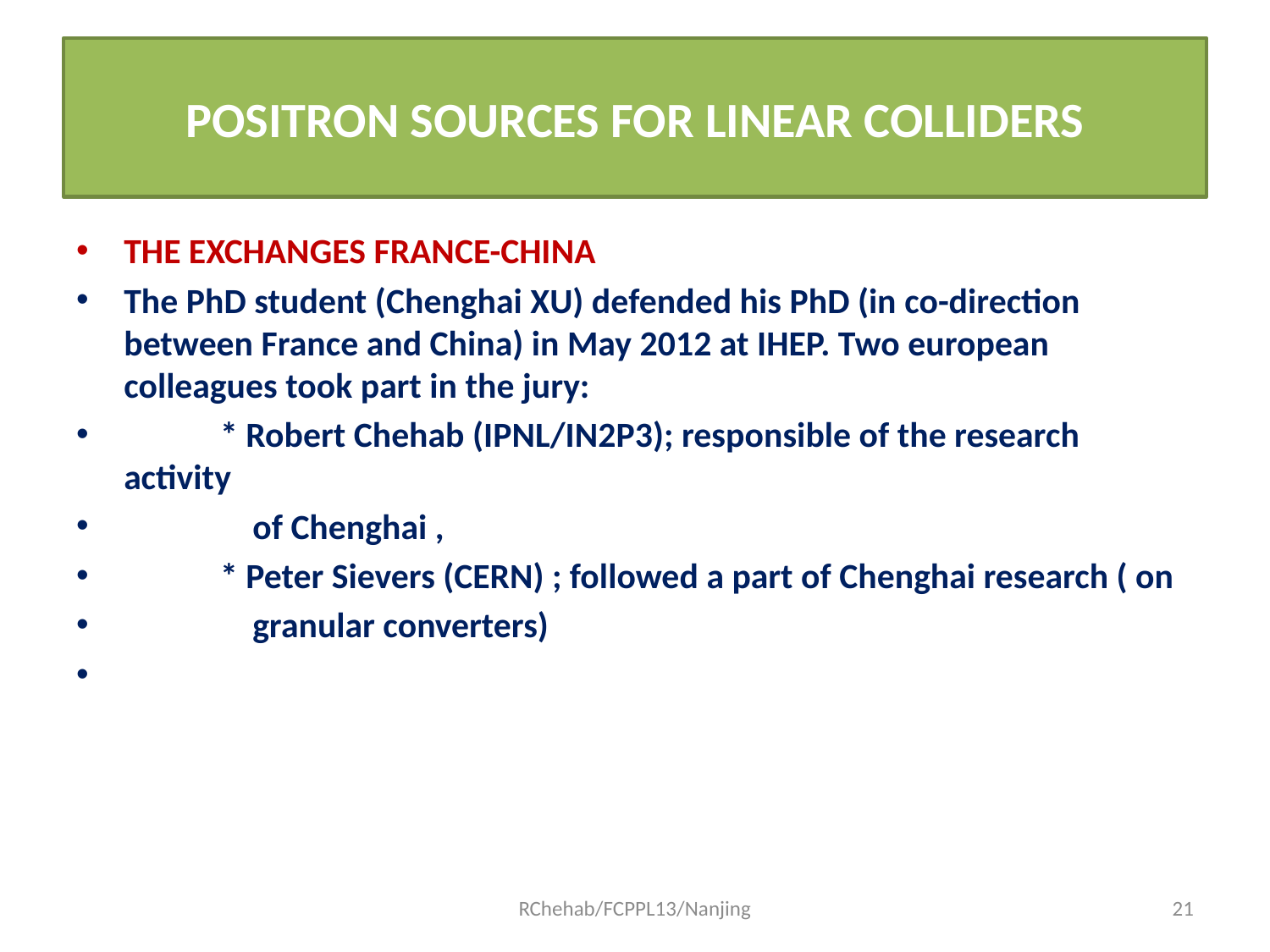

# POSITRON SOURCES FOR LINEAR COLLIDERS
THE EXCHANGES FRANCE-CHINA
The PhD student (Chenghai XU) defended his PhD (in co-direction between France and China) in May 2012 at IHEP. Two european colleagues took part in the jury:
            * Robert Chehab (IPNL/IN2P3); responsible of the research activity
                of Chenghai ,
            * Peter Sievers (CERN) ; followed a part of Chenghai research ( on
                granular converters)

RChehab/FCPPL13/Nanjing
21